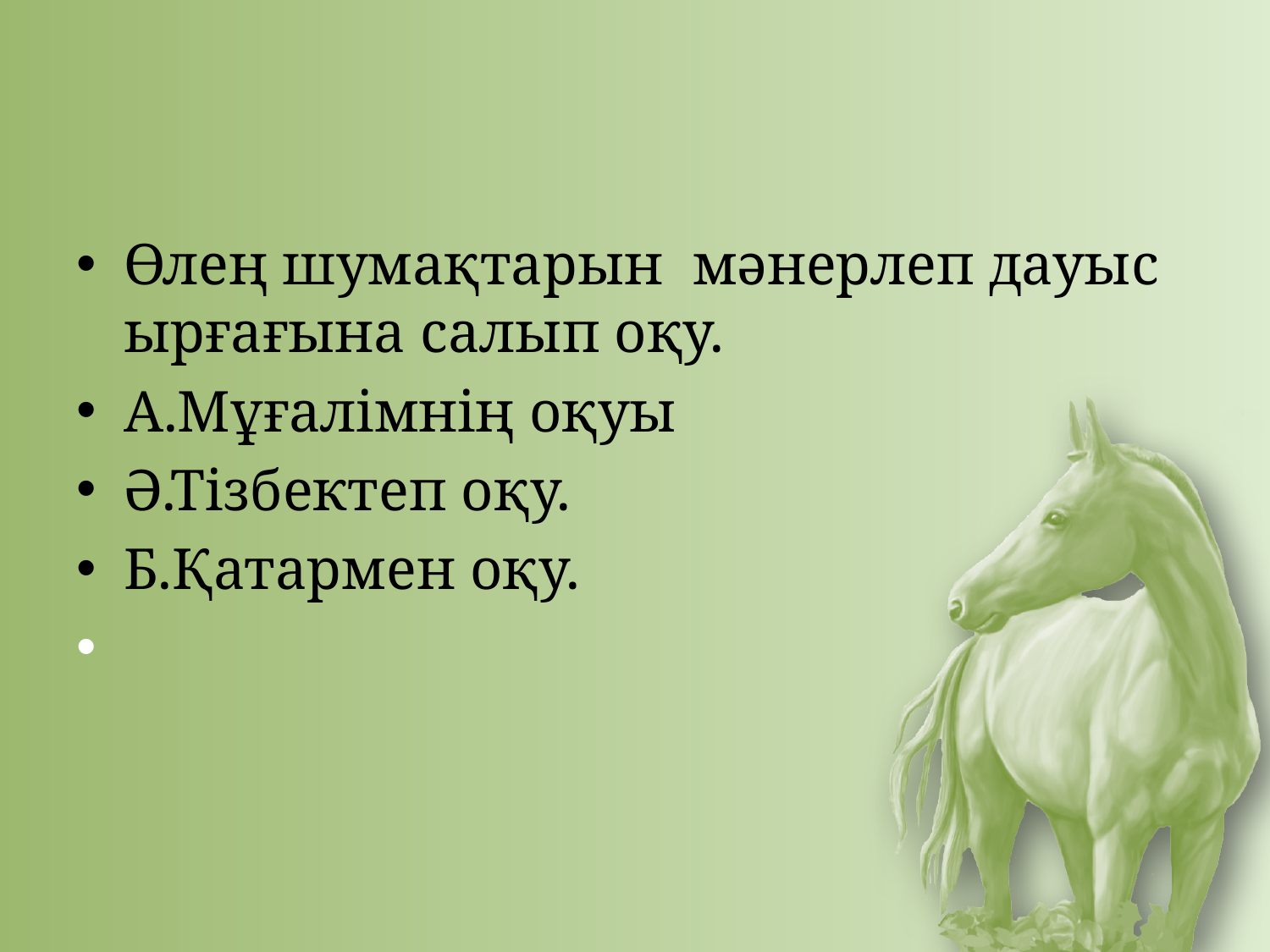

#
Өлең шумақтарын  мәнерлеп дауыс ырғағына салып оқу.
А.Мұғалімнің оқуы
Ә.Тізбектеп оқу.
Б.Қатармен оқу.